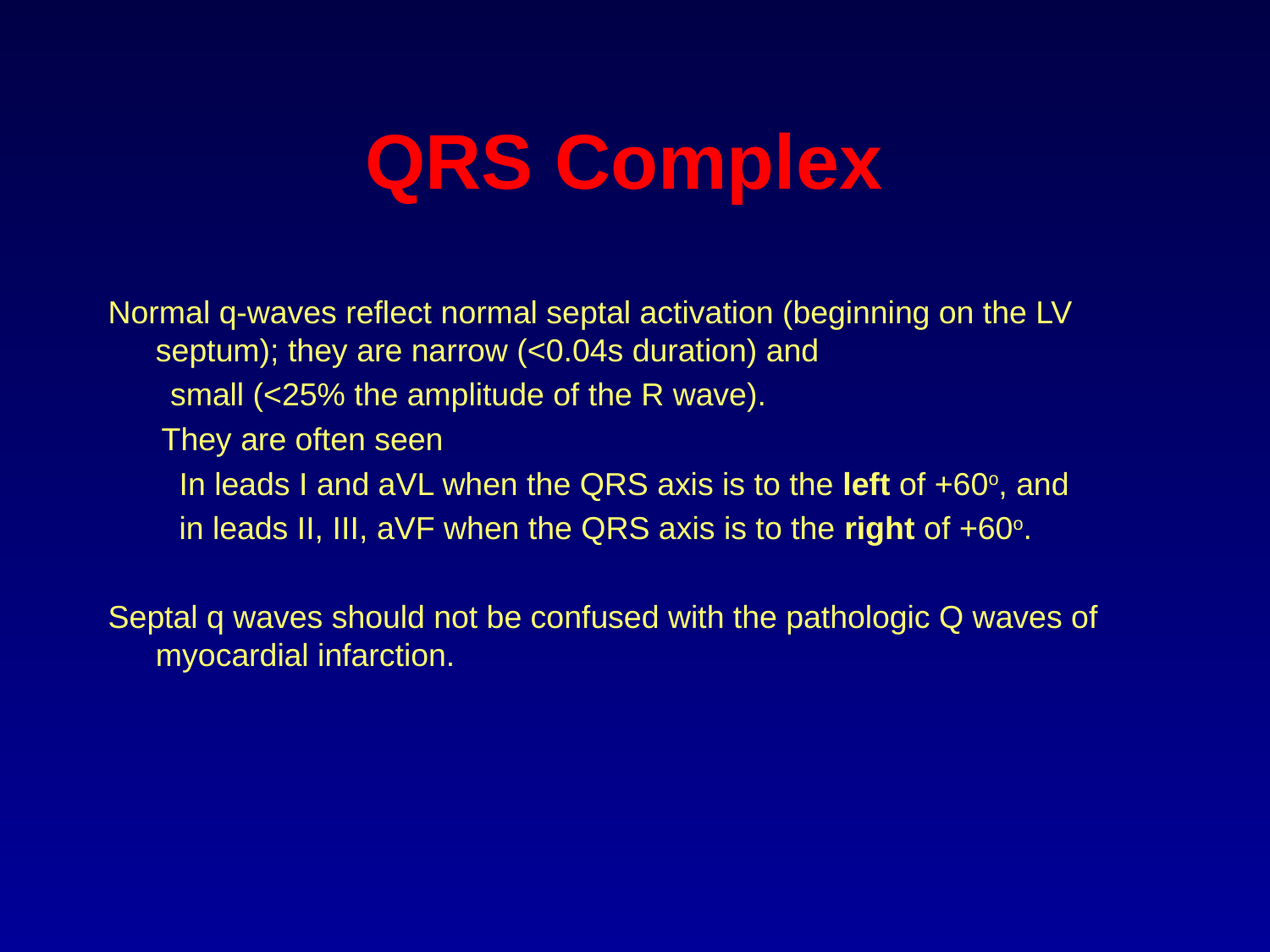

# QRS Complex
Normal q-waves reflect normal septal activation (beginning on the LV septum); they are narrow (<0.04s duration) and
       small (<25% the amplitude of the R wave).
      They are often seen
        In leads I and aVL when the QRS axis is to the left of +60o, and
        in leads II, III, aVF when the QRS axis is to the right of +60o.

Septal q waves should not be confused with the pathologic Q waves of myocardial infarction.